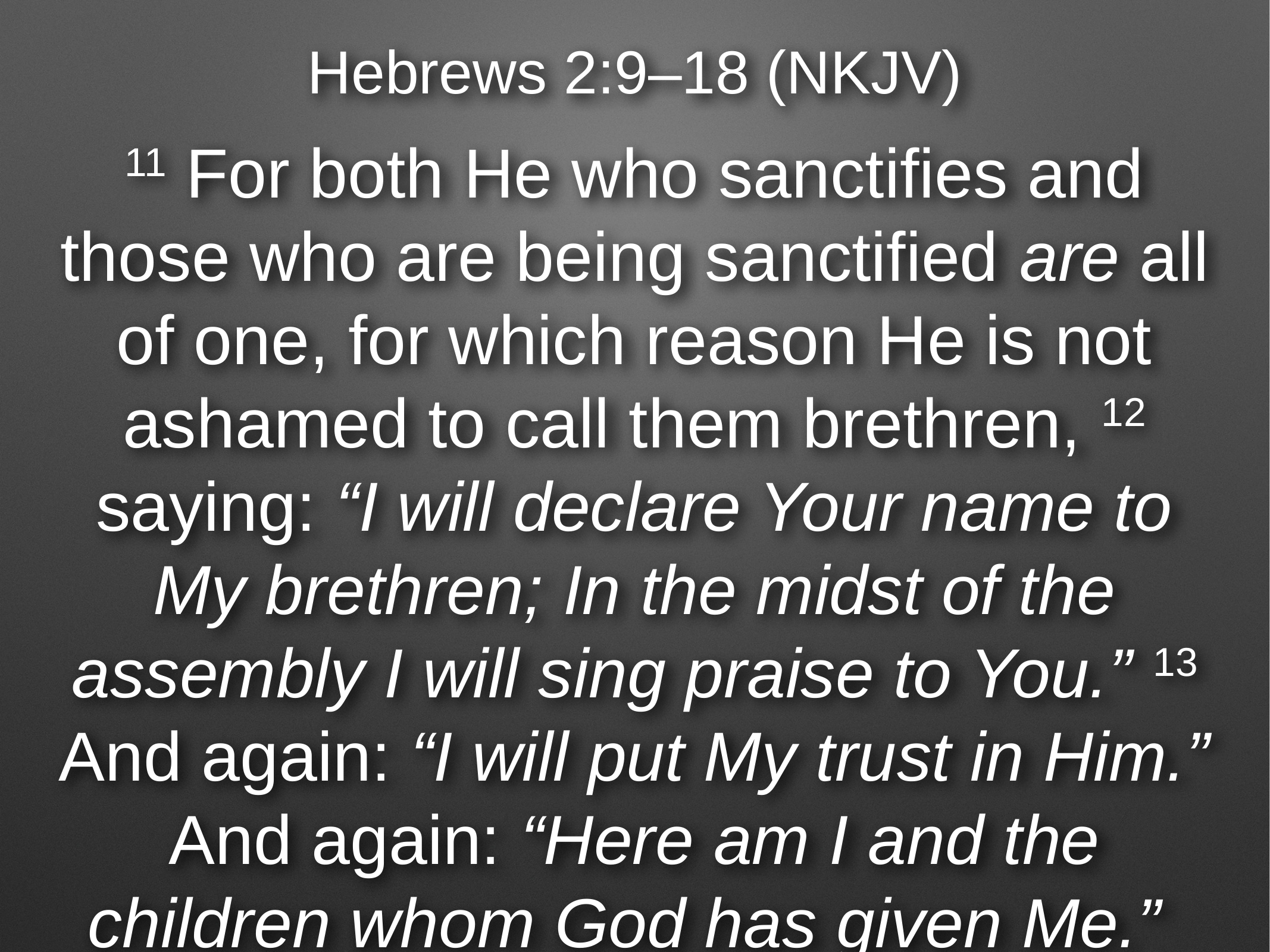

Hebrews 2:9–18 (NKJV)
11 For both He who sanctifies and those who are being sanctified are all of one, for which reason He is not ashamed to call them brethren, 12 saying: “I will declare Your name to My brethren; In the midst of the assembly I will sing praise to You.” 13 And again: “I will put My trust in Him.” And again: “Here am I and the children whom God has given Me.”